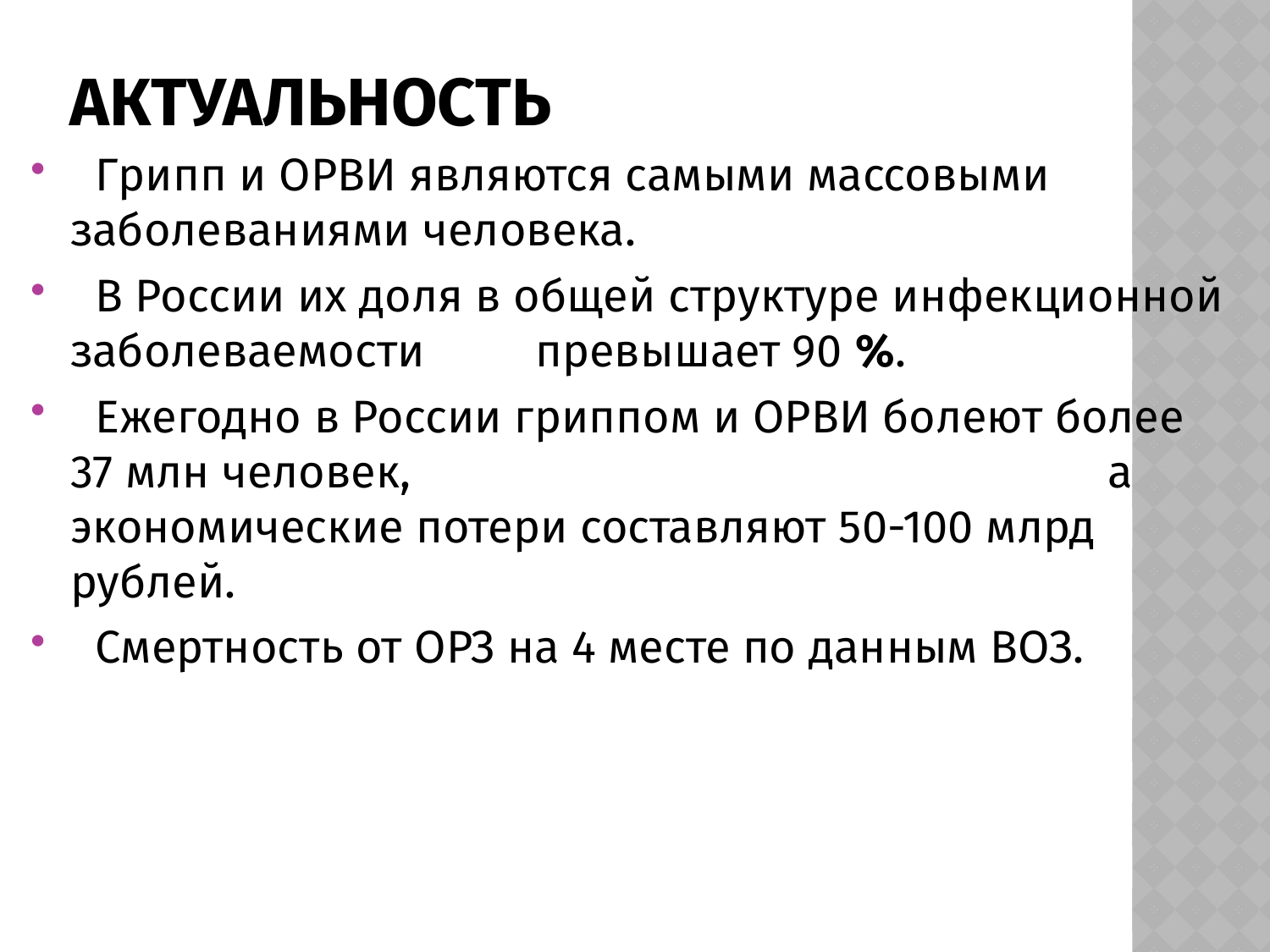

# Актуальность
  Грипп и ОРВИ являются самыми массовыми заболеваниями человека.
  В России их доля в общей структуре инфекционной заболеваемости         превышает 90 %.
  Ежегодно в России гриппом и ОРВИ болеют более 37 млн человек,                                                         а экономические потери составляют 50-100 млрд рублей.
  Смертность от ОРЗ на 4 месте по данным ВОЗ.